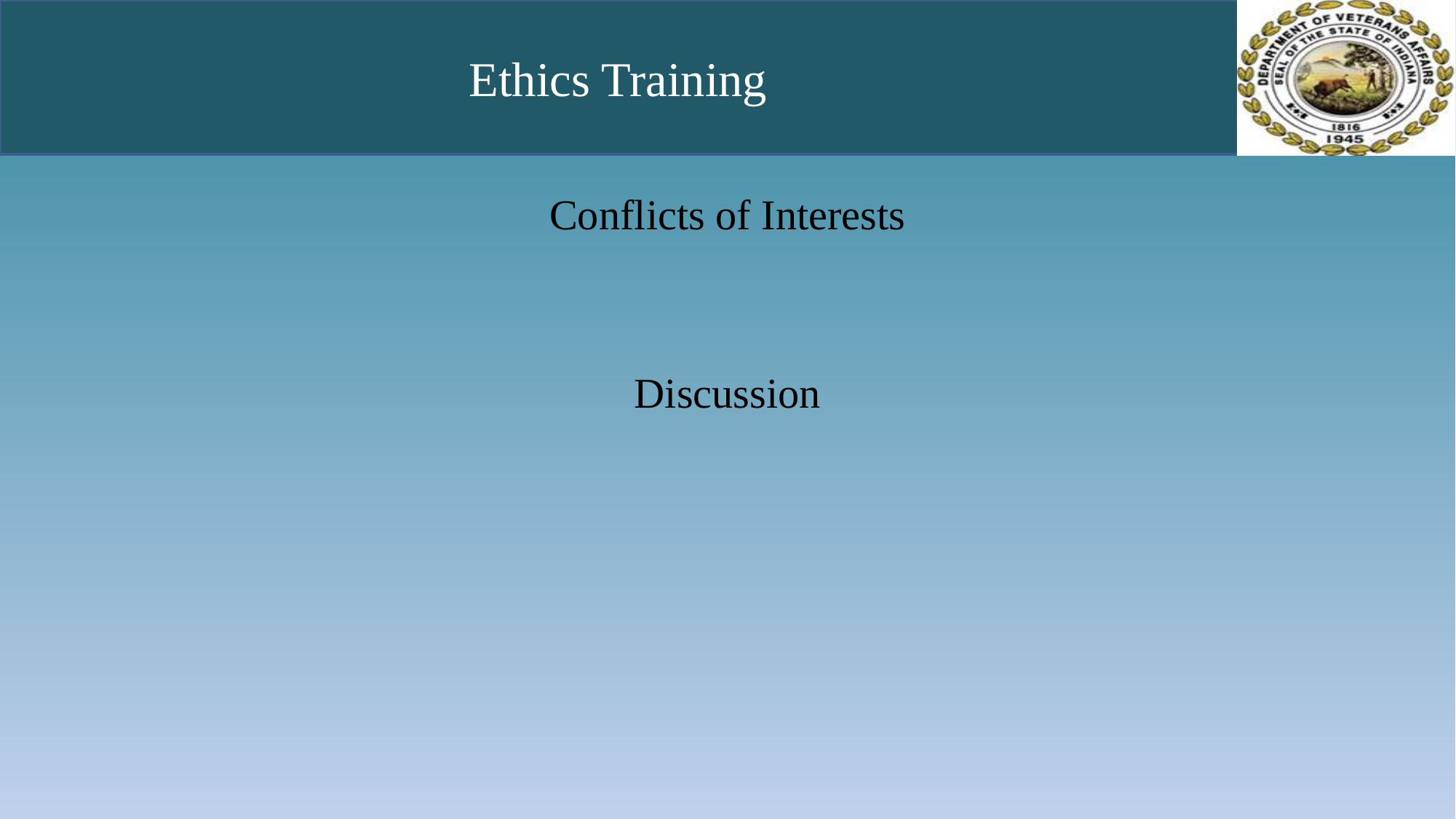

# Ethics Training
Conflicts of Interests

Discussion